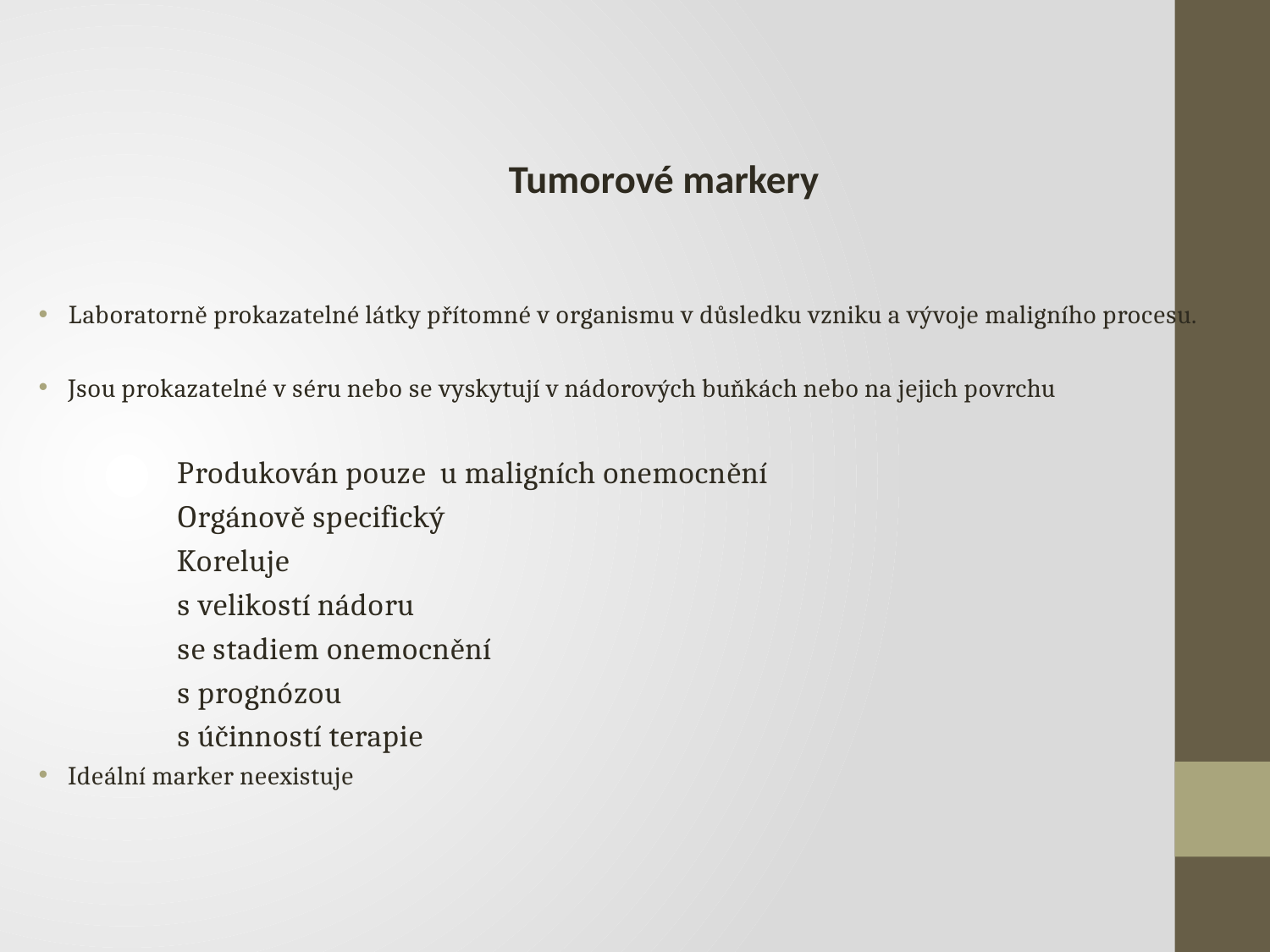

Tumorové markery

Laboratorně prokazatelné látky přítomné v organismu v důsledku vzniku a vývoje maligního procesu.

Jsou prokazatelné v séru nebo se vyskytují v nádorových buňkách nebo na jejich povrchu

Produkován pouze  u maligních onemocnění
Orgánově specifický
Koreluje
	s velikostí nádoru
	se stadiem onemocnění
	s prognózou
	s účinností terapie
Ideální marker neexistuje